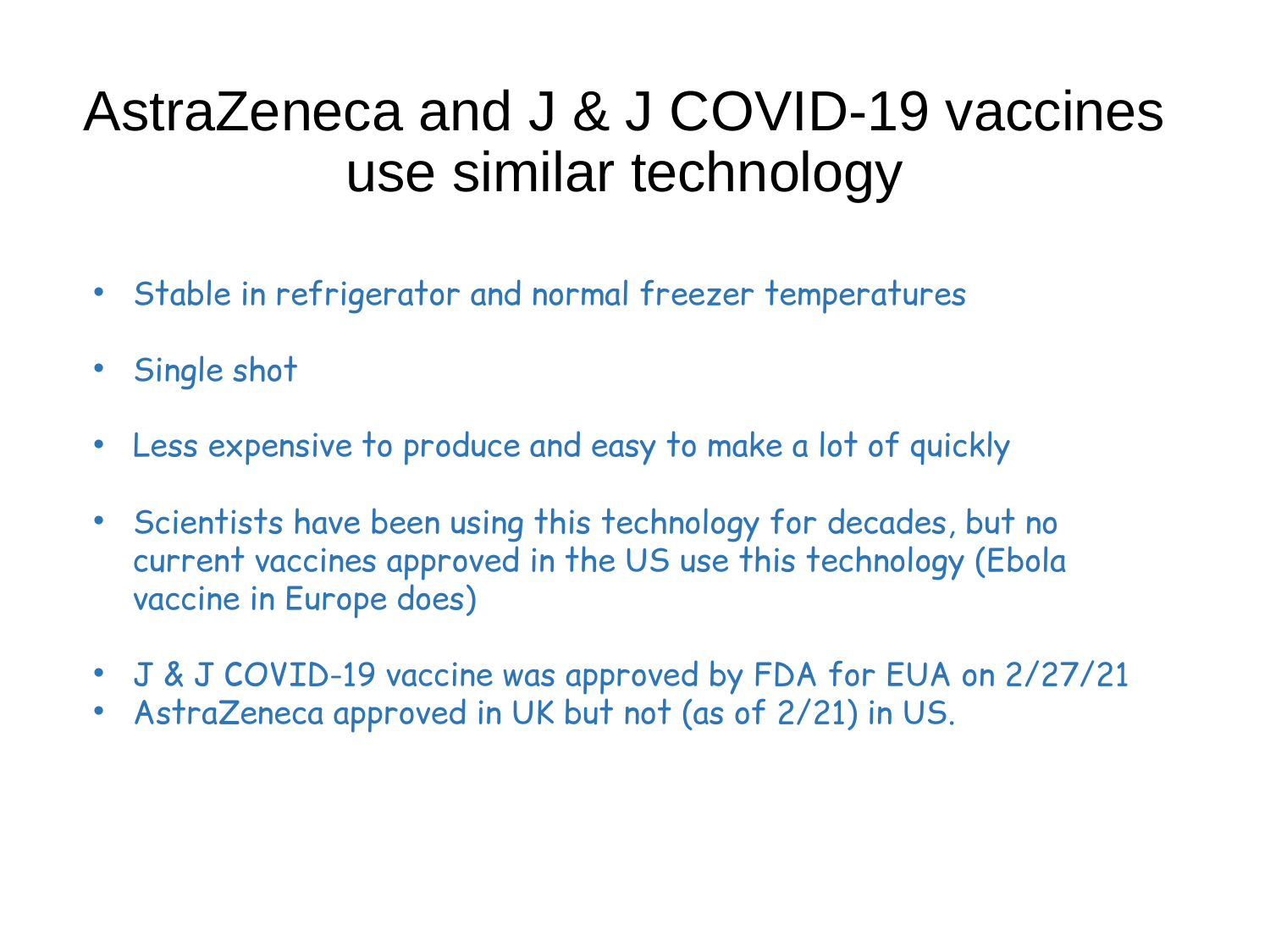

# AstraZeneca and J & J COVID-19 vaccines use similar technology
Stable in refrigerator and normal freezer temperatures

Single shot

Less expensive to produce and easy to make a lot of quickly

Scientists have been using this technology for decades, but no current vaccines approved in the US use this technology (Ebola vaccine in Europe does)

J & J COVID-19 vaccine was approved by FDA for EUA on 2/27/21
AstraZeneca approved in UK but not (as of 2/21) in US.